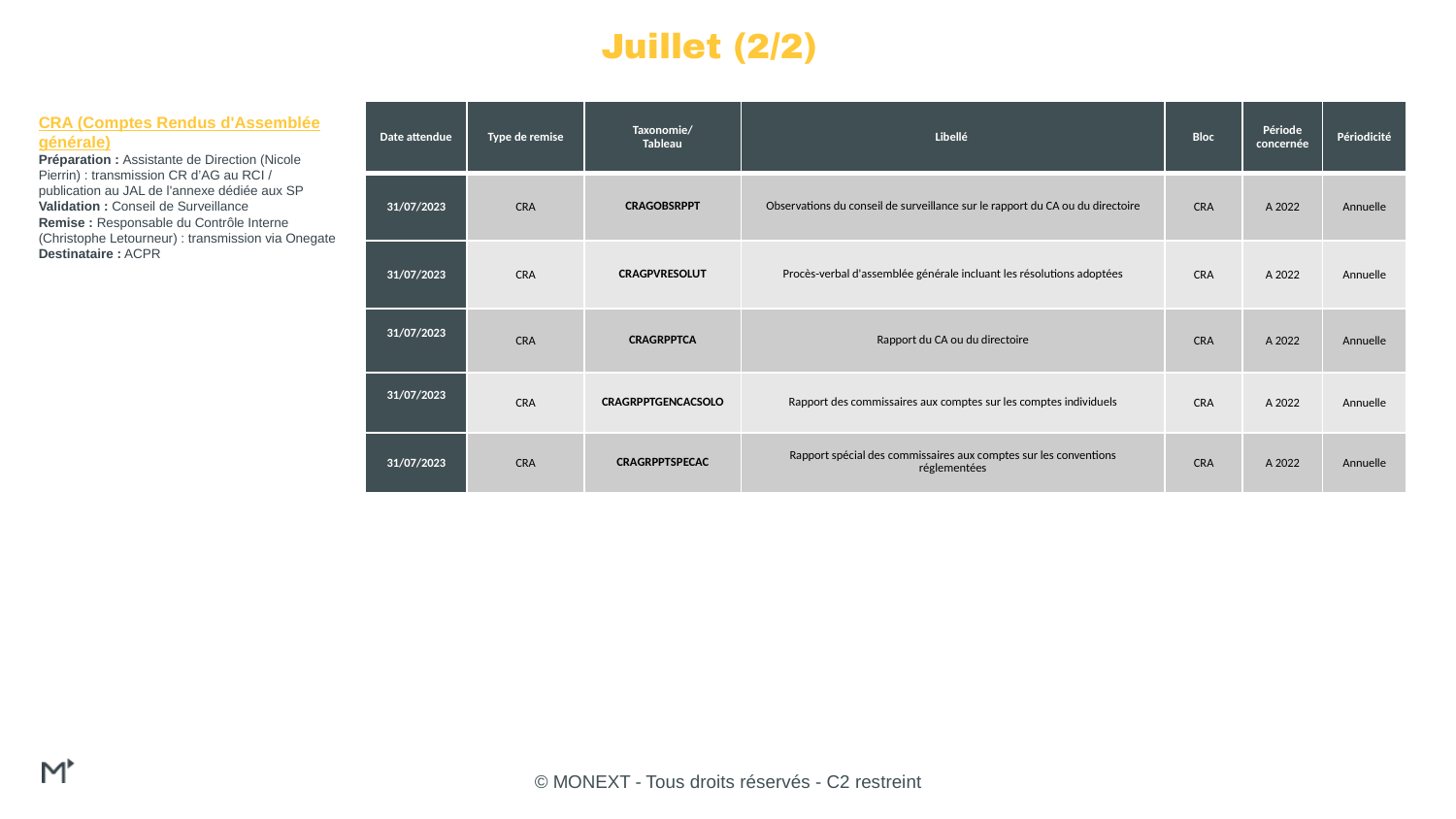

Juillet (2/2)
| Date attendue | Type de remise | Taxonomie/ Tableau | Libellé | Bloc | Période concernée | Périodicité |
| --- | --- | --- | --- | --- | --- | --- |
| 31/07/2023 | CRA | CRAGOBSRPPT | Observations du conseil de surveillance sur le rapport du CA ou du directoire | CRA | A 2022 | Annuelle |
| 31/07/2023 | CRA | CRAGPVRESOLUT | Procès-verbal d'assemblée générale incluant les résolutions adoptées | CRA | A 2022 | Annuelle |
| 31/07/2023 | CRA | CRAGRPPTCA | Rapport du CA ou du directoire | CRA | A 2022 | Annuelle |
| 31/07/2023 | CRA | CRAGRPPTGENCACSOLO | Rapport des commissaires aux comptes sur les comptes individuels | CRA | A 2022 | Annuelle |
| 31/07/2023 | CRA | CRAGRPPTSPECAC | Rapport spécial des commissaires aux comptes sur les conventions réglementées | CRA | A 2022 | Annuelle |
CRA (Comptes Rendus d'Assemblée générale)
Préparation : Assistante de Direction (Nicole Pierrin) : transmission CR d’AG au RCI / publication au JAL de l'annexe dédiée aux SP
Validation : Conseil de Surveillance
Remise : Responsable du Contrôle Interne (Christophe Letourneur) : transmission via Onegate
Destinataire : ACPR
© MONEXT - Tous droits réservés - C2 restreint